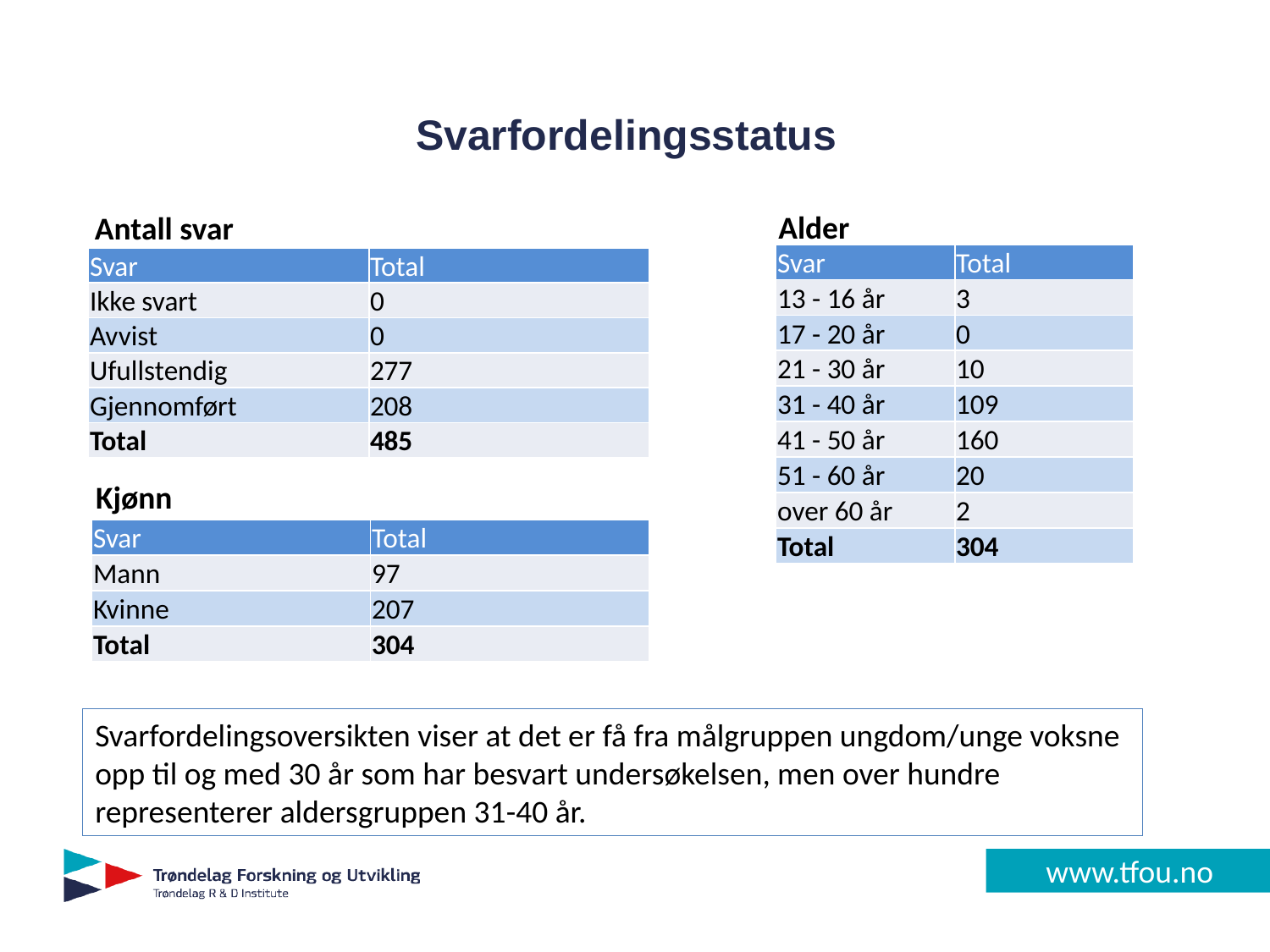

# Svarfordelingsstatus
Alder
Antall svar
| Svar | Total |
| --- | --- |
| 13 - 16 år | 3 |
| 17 - 20 år | 0 |
| 21 - 30 år | 10 |
| 31 - 40 år | 109 |
| 41 - 50 år | 160 |
| 51 - 60 år | 20 |
| over 60 år | 2 |
| Total | 304 |
| Svar | Total |
| --- | --- |
| Ikke svart | 0 |
| Avvist | 0 |
| Ufullstendig | 277 |
| Gjennomført | 208 |
| Total | 485 |
Kjønn
| Svar | Total |
| --- | --- |
| Mann | 97 |
| Kvinne | 207 |
| Total | 304 |
Svarfordelingsoversikten viser at det er få fra målgruppen ungdom/unge voksne opp til og med 30 år som har besvart undersøkelsen, men over hundre representerer aldersgruppen 31-40 år.